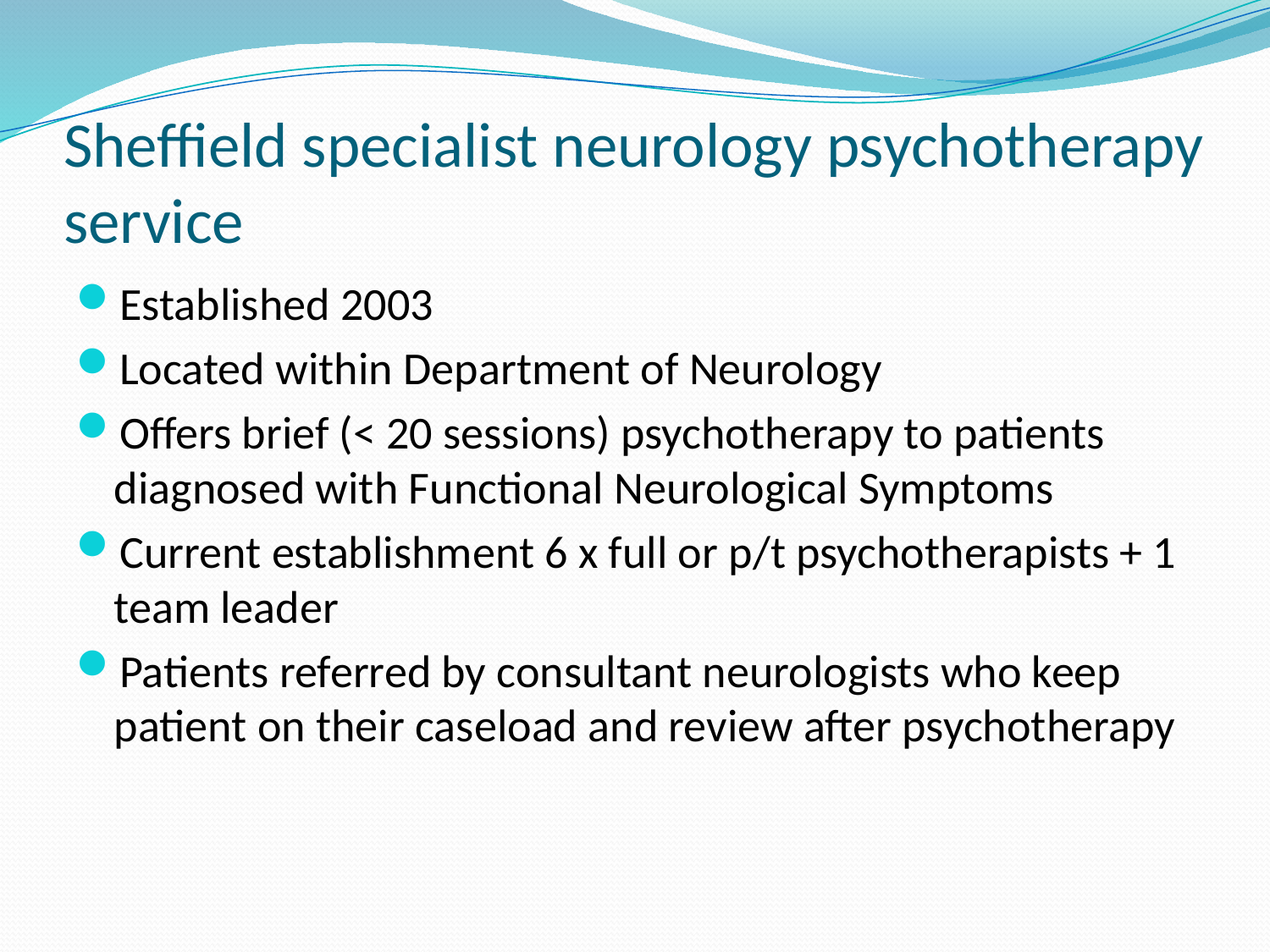

# Sheffield specialist neurology psychotherapy service
Established 2003
Located within Department of Neurology
Offers brief (< 20 sessions) psychotherapy to patients diagnosed with Functional Neurological Symptoms
Current establishment 6 x full or p/t psychotherapists + 1 team leader
Patients referred by consultant neurologists who keep patient on their caseload and review after psychotherapy